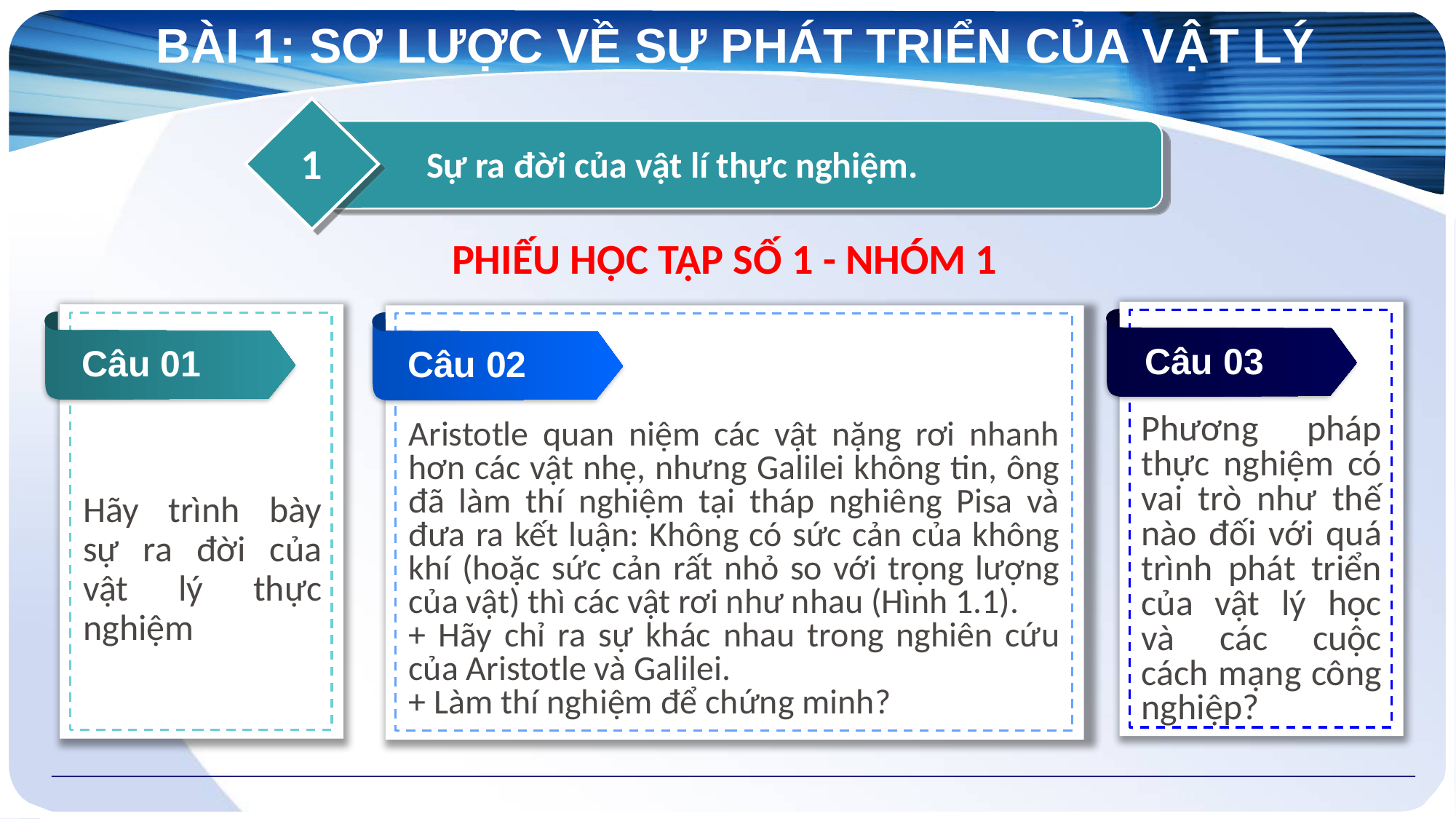

# BÀI 1: SƠ LƯỢC VỀ SỰ PHÁT TRIỂN CỦA VẬT LÝ

1
Sự ra đời của vật lí thực nghiệm.
PHIẾU HỌC TẬP SỐ 1 - NHÓM 1

Câu 03
Phương pháp thực nghiệm có vai trò như thế nào đối với quá trình phát triển của vật lý học và các cuộc cách mạng công nghiệp?

Câu 01
Hãy trình bày sự ra đời của vật lý thực nghiệm

Câu 02
Aristotle quan niệm các vật nặng rơi nhanh hơn các vật nhẹ, nhưng Galilei không tin, ông đã làm thí nghiệm tại tháp nghiêng Pisa và đưa ra kết luận: Không có sức cản của không khí (hoặc sức cản rất nhỏ so với trọng lượng của vật) thì các vật rơi như nhau (Hình 1.1).
+ Hãy chỉ ra sự khác nhau trong nghiên cứu của Aristotle và Galilei.
+ Làm thí nghiệm để chứng minh?

2
Một số thành tựu ban đầu của vật lí thực nghiệm

Vai trò của cơ học Newton đối với sự phát triển của vật lí học và một số nhánh chính của vật lí cô điển
3

4
Sự ra đời của vật lí hiện đại